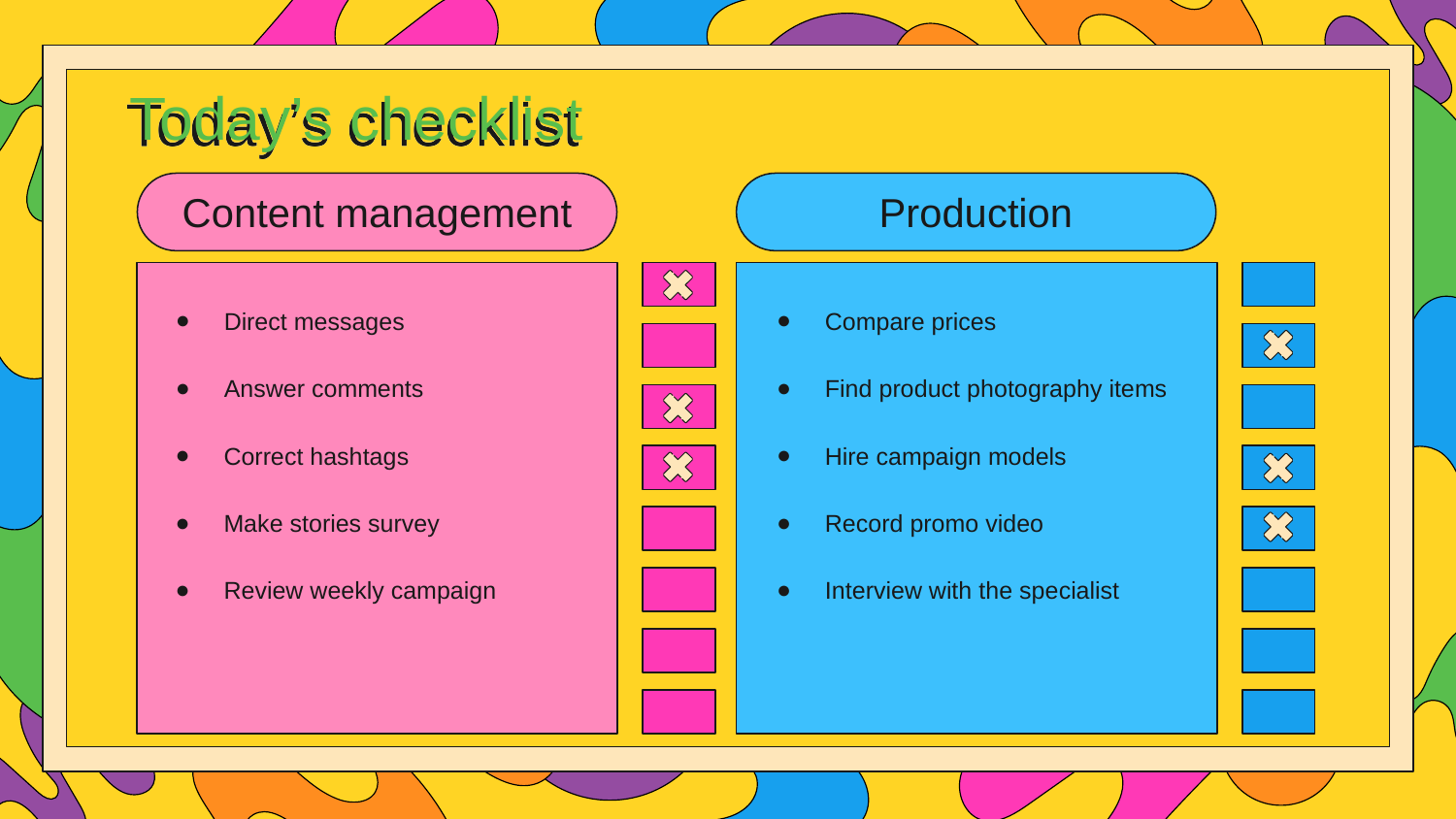

# Today’s checklist

Content management

Production

Direct messages

Compare prices

Answer comments

Find product photography items

Correct hashtags
Hire campaign models

Make stories survey
Record promo video

Review weekly campaign

Interview with the specialist